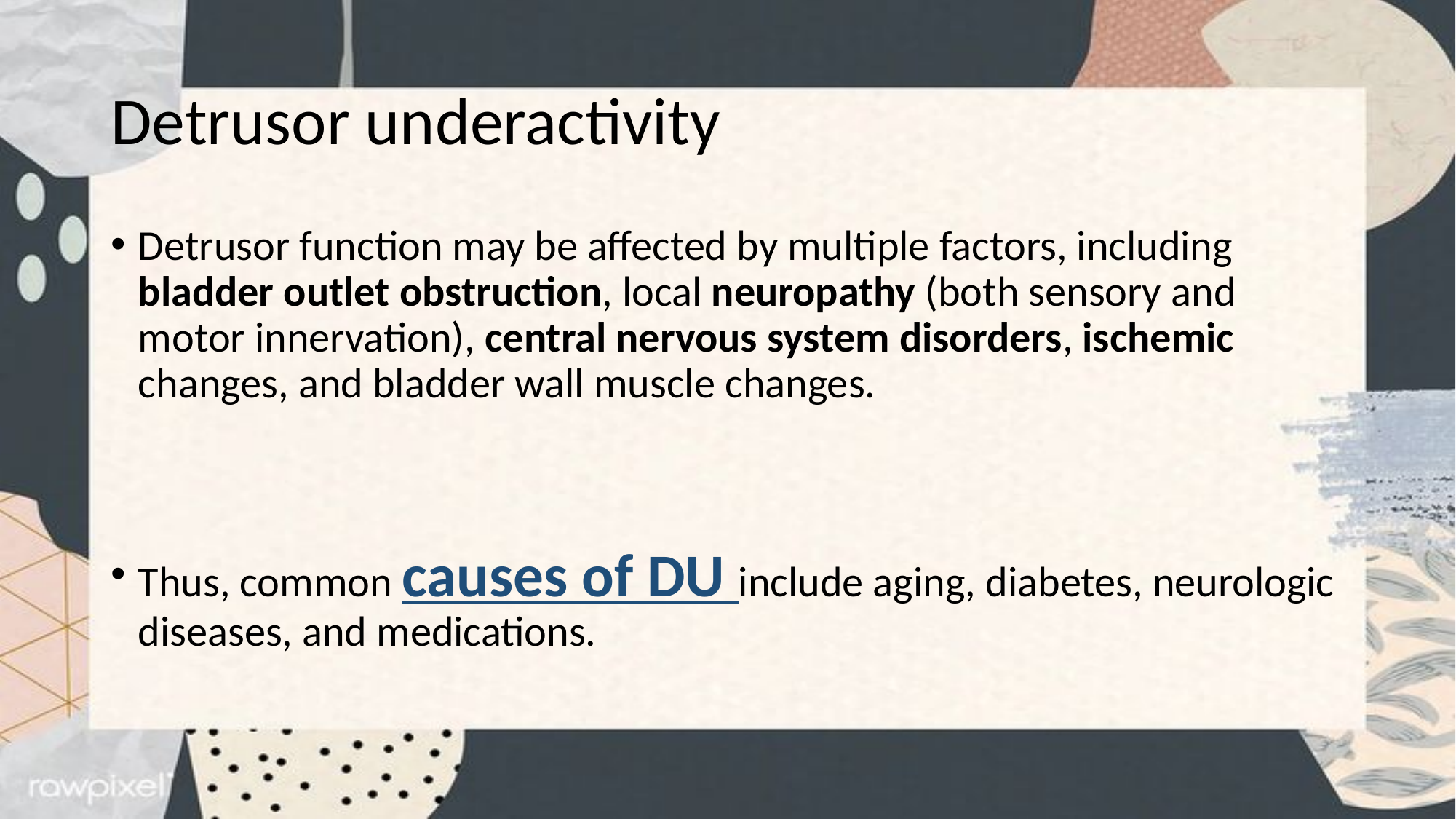

# Detrusor underactivity
Detrusor function may be affected by multiple factors, including bladder outlet obstruction, local neuropathy (both sensory and motor innervation), central nervous system disorders, ischemic changes, and bladder wall muscle changes.

Thus, common causes of DU include aging, diabetes, neurologic diseases, and medications.